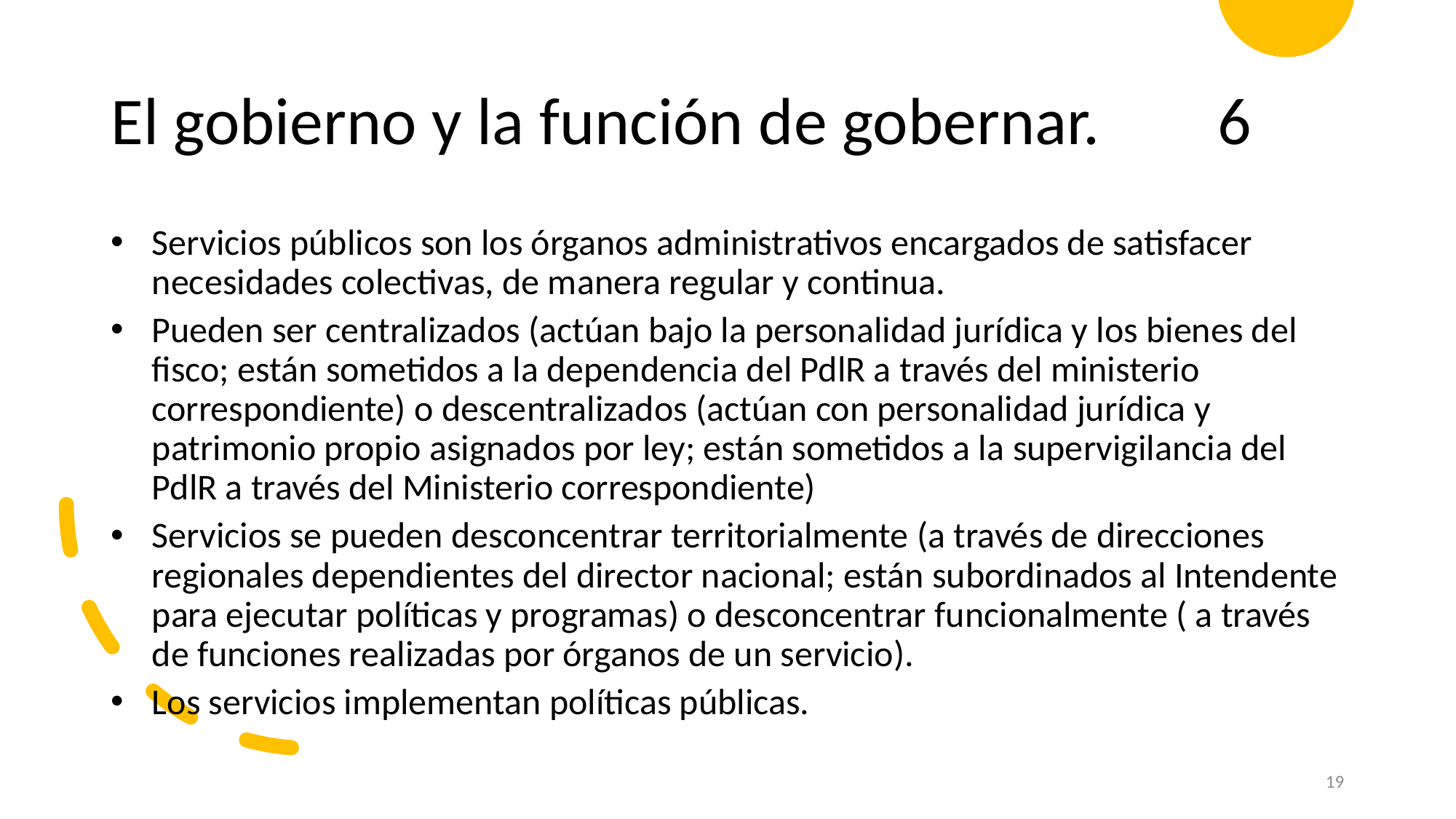

# El gobierno y la función de gobernar. 	 6
Servicios públicos son los órganos administrativos encargados de satisfacer necesidades colectivas, de manera regular y continua.
Pueden ser centralizados (actúan bajo la personalidad jurídica y los bienes del fisco; están sometidos a la dependencia del PdlR a través del ministerio correspondiente) o descentralizados (actúan con personalidad jurídica y patrimonio propio asignados por ley; están sometidos a la supervigilancia del PdlR a través del Ministerio correspondiente)
Servicios se pueden desconcentrar territorialmente (a través de direcciones regionales dependientes del director nacional; están subordinados al Intendente para ejecutar políticas y programas) o desconcentrar funcionalmente ( a través de funciones realizadas por órganos de un servicio).
Los servicios implementan políticas públicas.

19